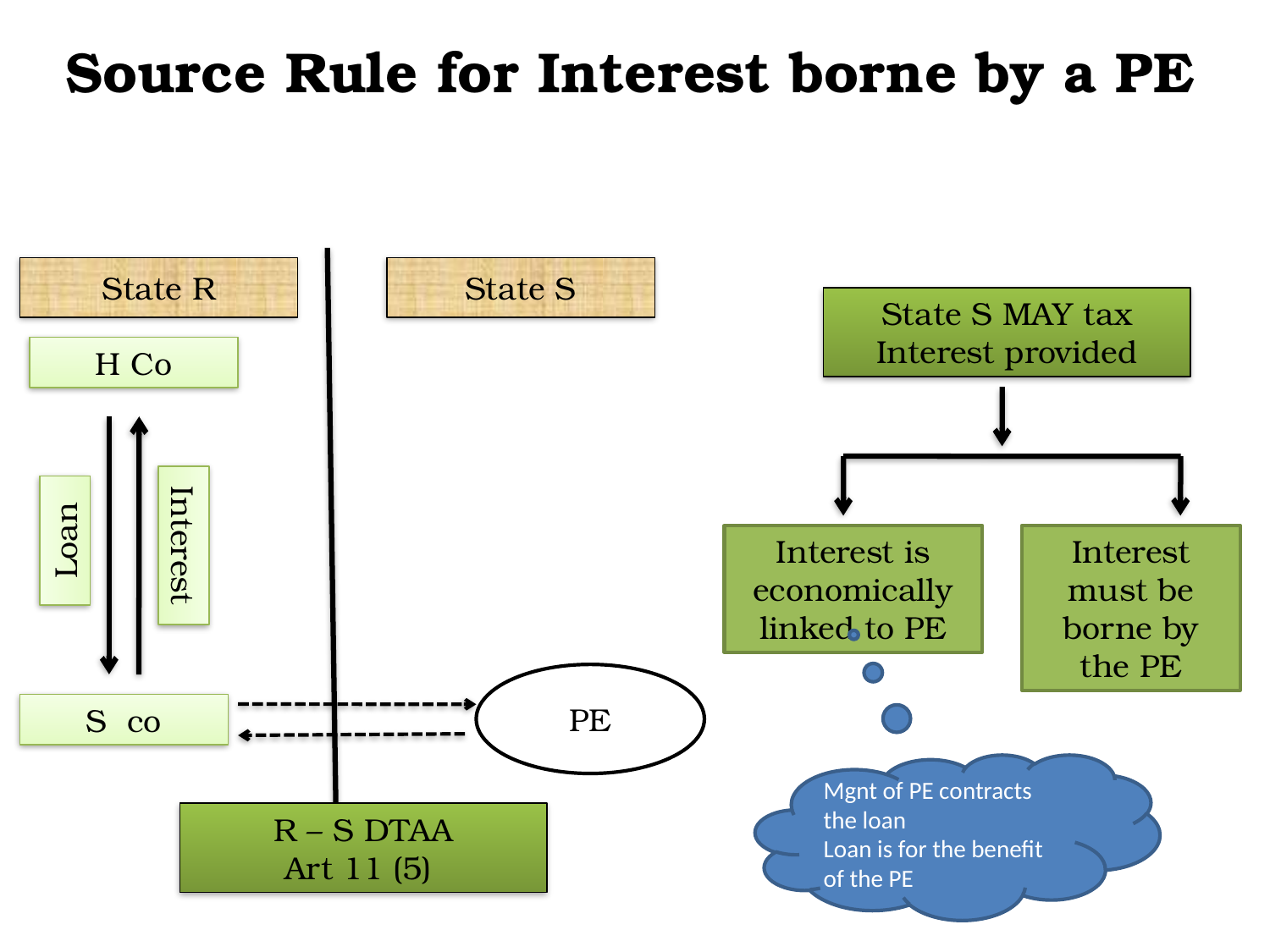

Source Rule for Interest borne by a PE
State R
State S
State S MAY tax Interest provided
H Co
Loan
Interest
Interest is economically linked to PE
Interest must be borne by the PE
PE
S  co
Mgnt of PE contracts the loan
Loan is for the benefit of the PE
R – S DTAA
Art 11 (5)